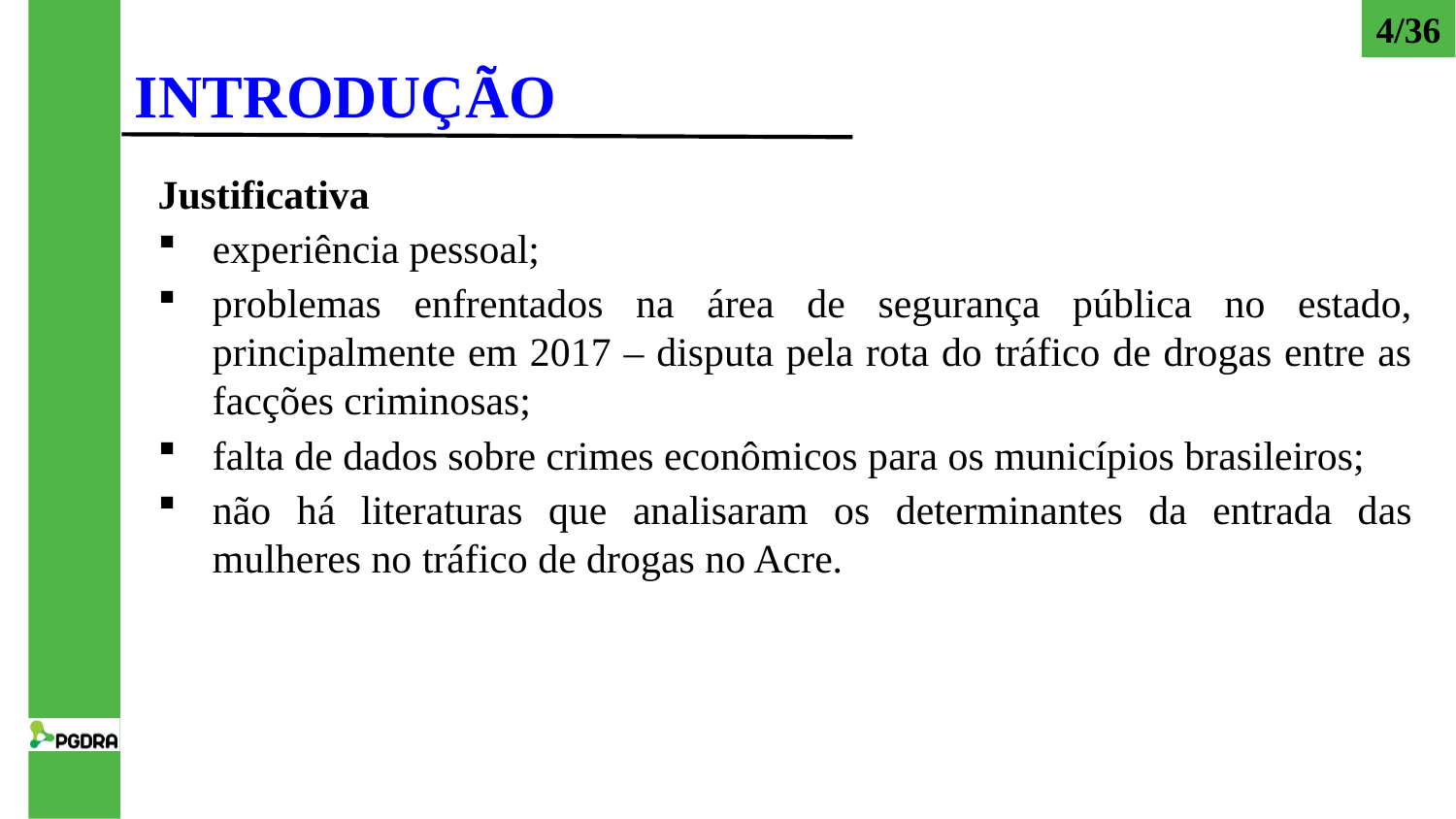

4/36
# INTRODUÇÃO
Justificativa
experiência pessoal;
problemas enfrentados na área de segurança pública no estado, principalmente em 2017 – disputa pela rota do tráfico de drogas entre as facções criminosas;
falta de dados sobre crimes econômicos para os municípios brasileiros;
não há literaturas que analisaram os determinantes da entrada das mulheres no tráfico de drogas no Acre.